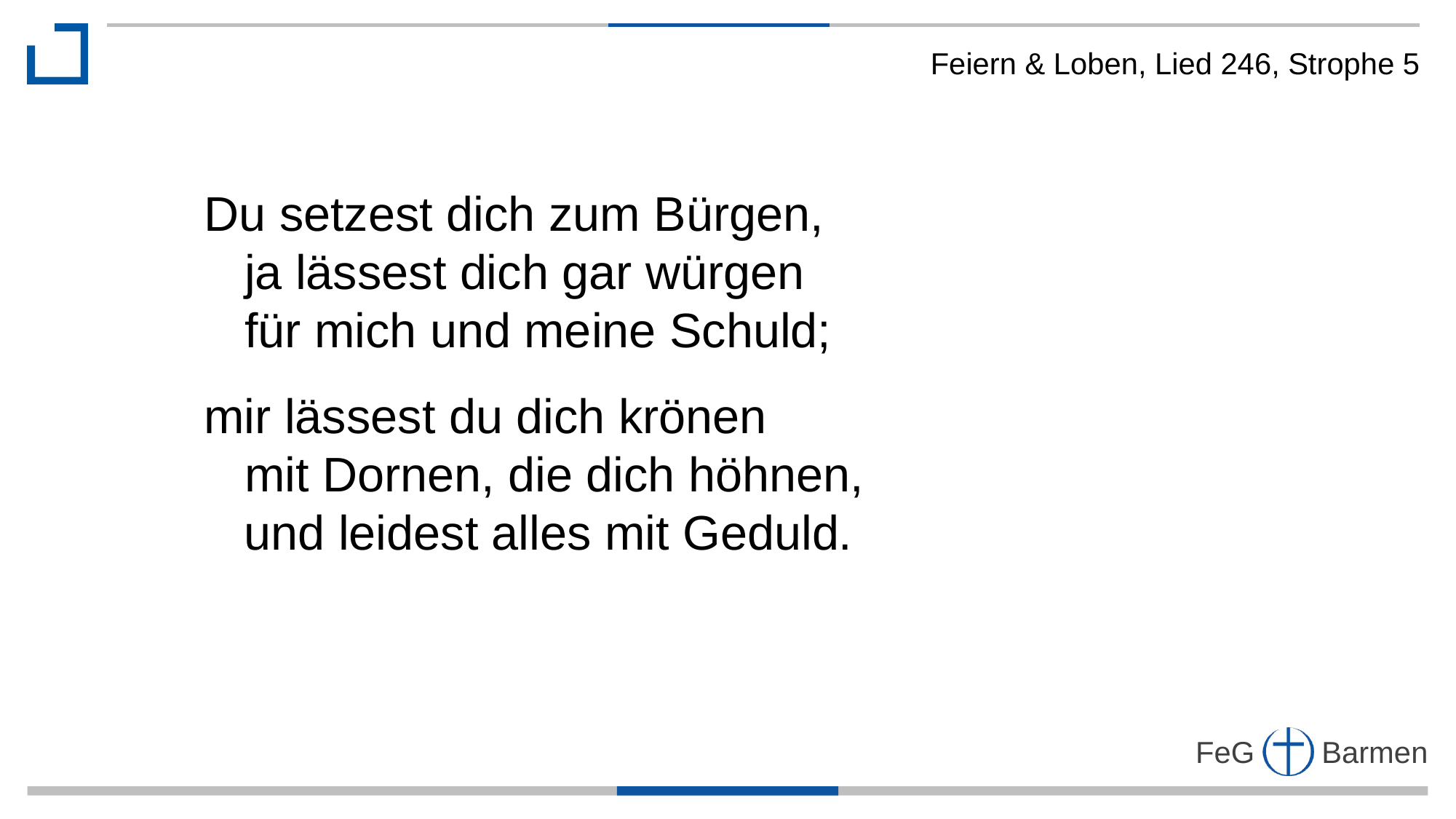

Feiern & Loben, Lied 246, Strophe 5
Du setzest dich zum Bürgen,
   ja lässest dich gar würgen
   für mich und meine Schuld;
mir lässest du dich krönen
   mit Dornen, die dich höhnen,
   und leidest alles mit Geduld.